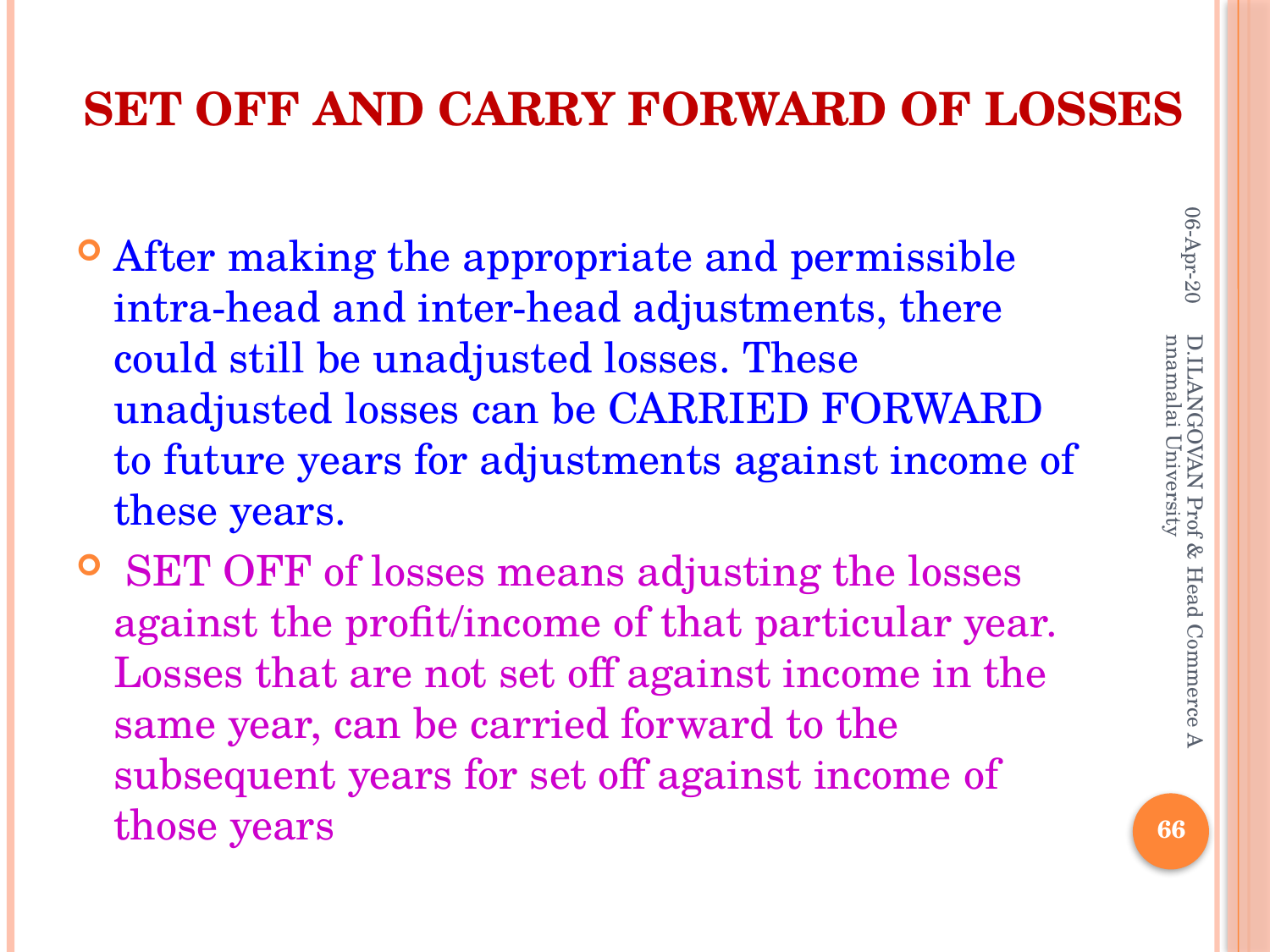

# Set Off and Carry Forward of Losses
06-Apr-20
After making the appropriate and permissible intra-head and inter-head adjustments, there could still be unadjusted losses. These unadjusted losses can be CARRIED FORWARD to future years for adjustments against income of these years.
 SET OFF of losses means adjusting the losses against the profit/income of that particular year. Losses that are not set off against income in the same year, can be carried forward to the subsequent years for set off against income of those years
D.ILANGOVAN Prof & Head Commerce Annamalai University
66